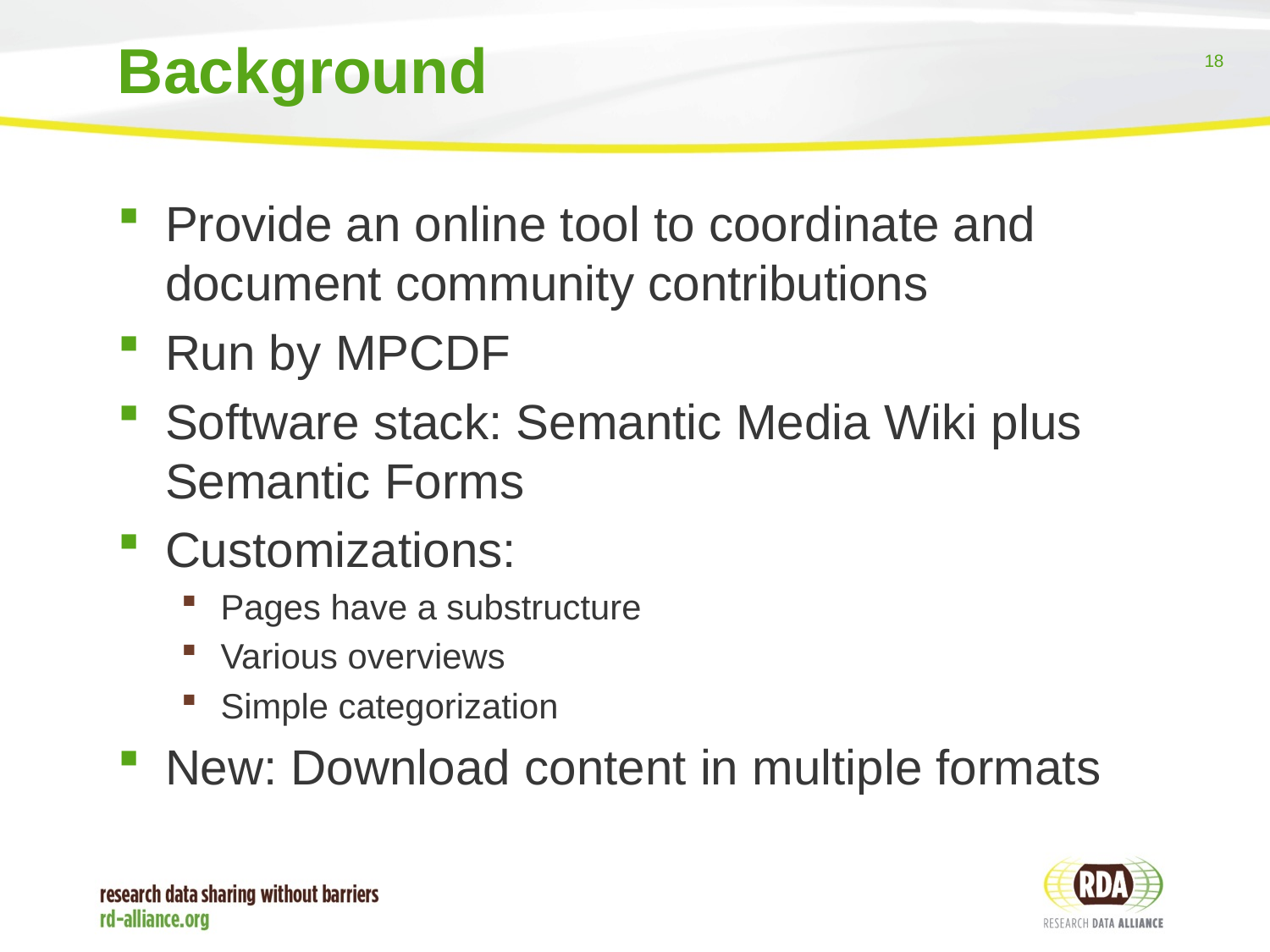

# Background
Provide an online tool to coordinate and document community contributions
Run by MPCDF
Software stack: Semantic Media Wiki plus Semantic Forms
Customizations:
Pages have a substructure
Various overviews
Simple categorization
New: Download content in multiple formats